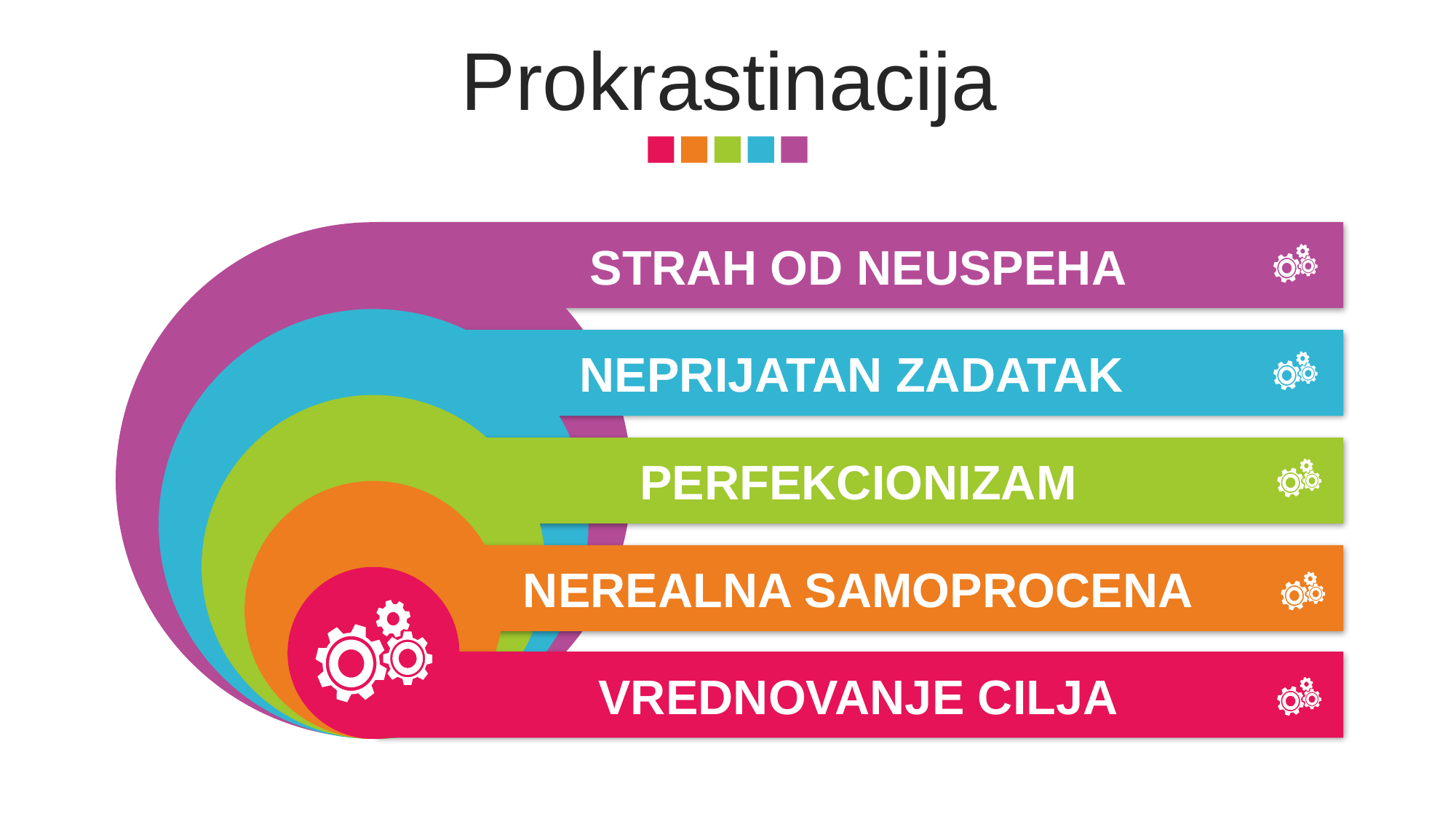

Prokrastinacija

STRAH OD NEUSPEHA

NEPRIJATAN ZADATAK

PERFEKCIONIZAM

NEREALNA SAMOPROCENA

VREDNOVANJE CILJA